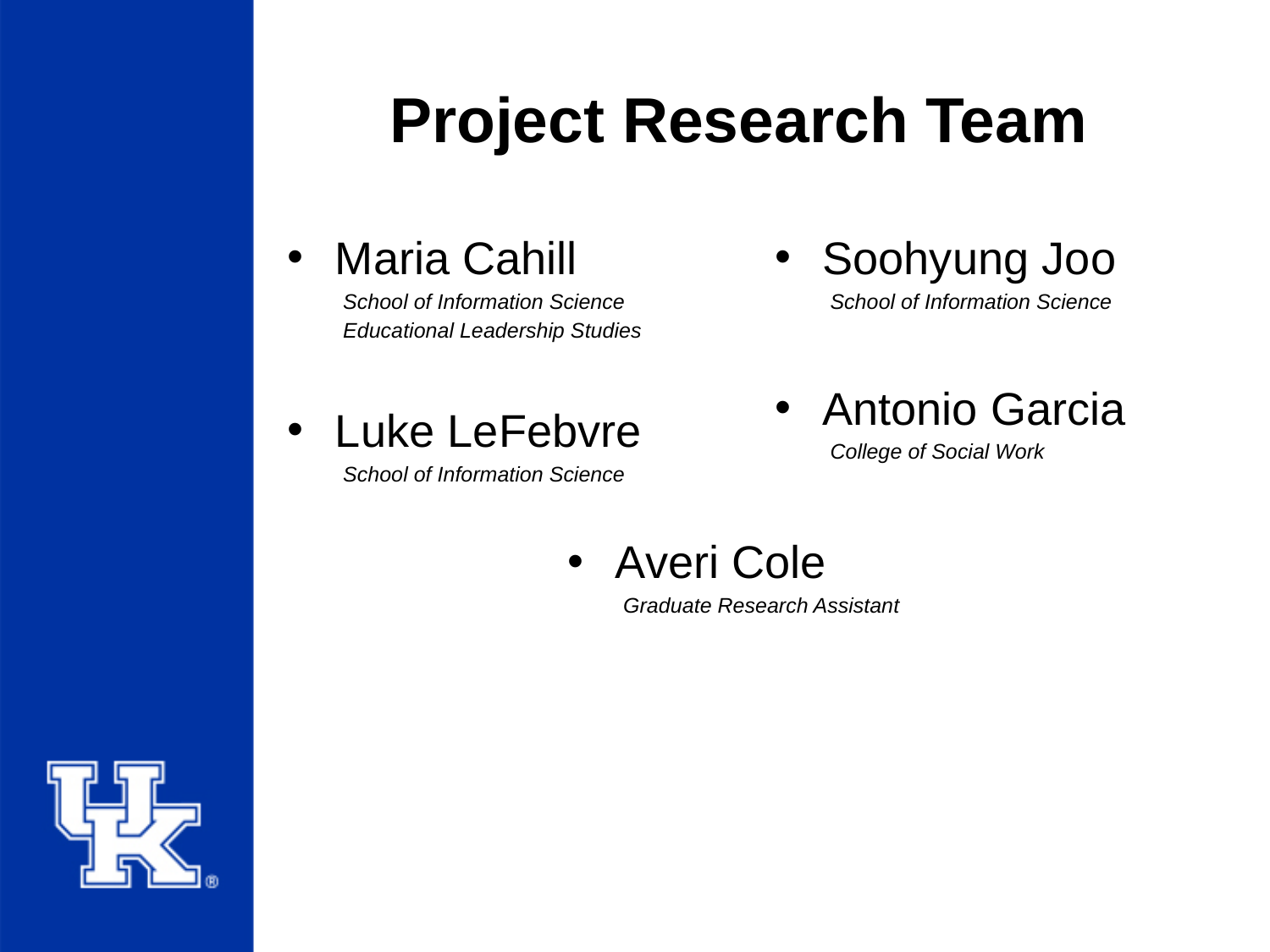

# Project Research Team
Maria Cahill
School of Information Science
Educational Leadership Studies

Luke LeFebvre
School of Information Science

Soohyung Joo
School of Information Science

Antonio Garcia
College of Social Work

Averi Cole
Graduate Research Assistant